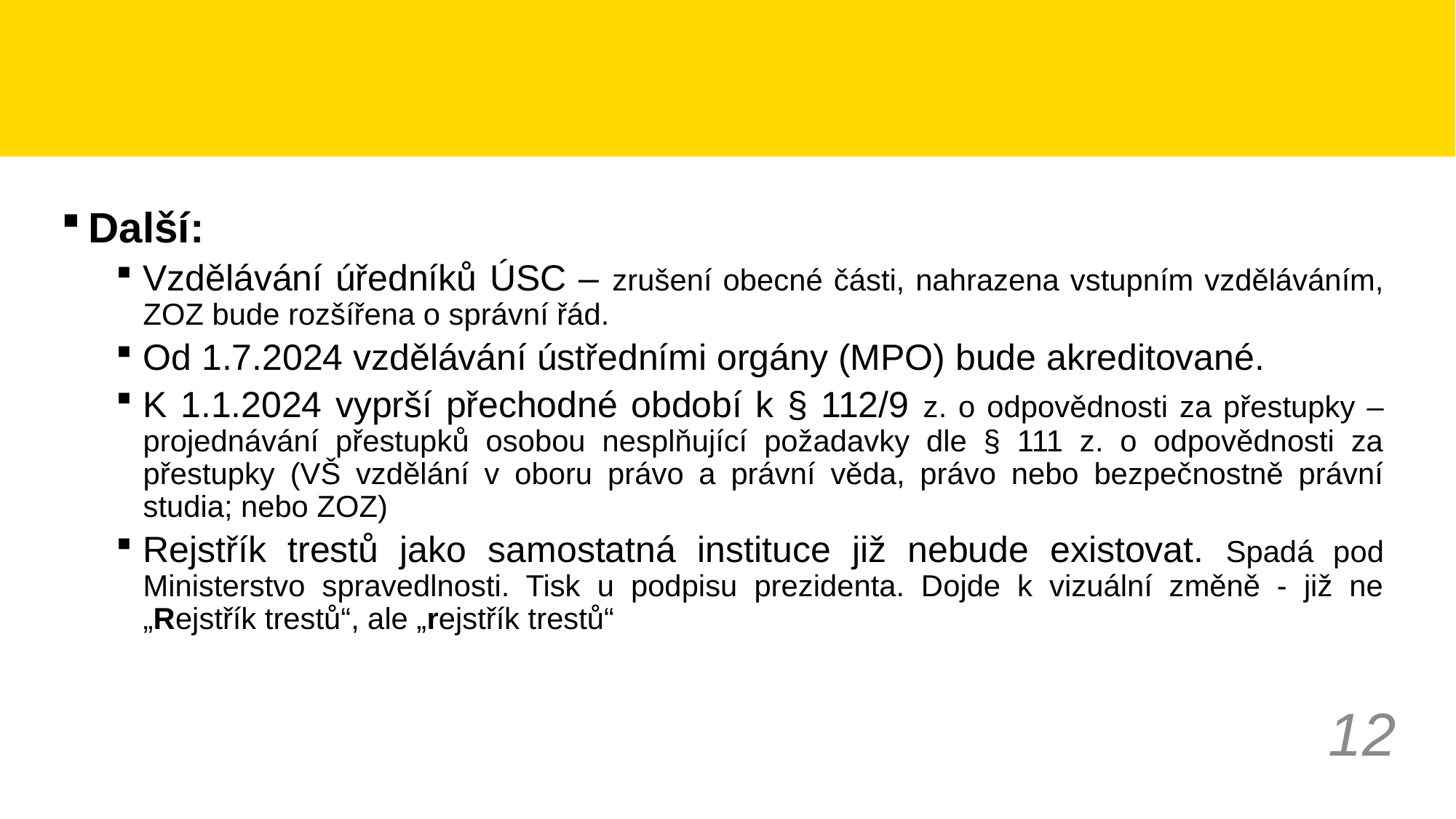

Další:
Vzdělávání úředníků ÚSC – zrušení obecné části, nahrazena vstupním vzděláváním, ZOZ bude rozšířena o správní řád.
Od 1.7.2024 vzdělávání ústředními orgány (MPO) bude akreditované.
K 1.1.2024 vyprší přechodné období k § 112/9 z. o odpovědnosti za přestupky – projednávání přestupků osobou nesplňující požadavky dle § 111 z. o odpovědnosti za přestupky (VŠ vzdělání v oboru právo a právní věda, právo nebo bezpečnostně právní studia; nebo ZOZ)
Rejstřík trestů jako samostatná instituce již nebude existovat. Spadá pod Ministerstvo spravedlnosti. Tisk u podpisu prezidenta. Dojde k vizuální změně - již ne „Rejstřík trestů“, ale „rejstřík trestů“

12